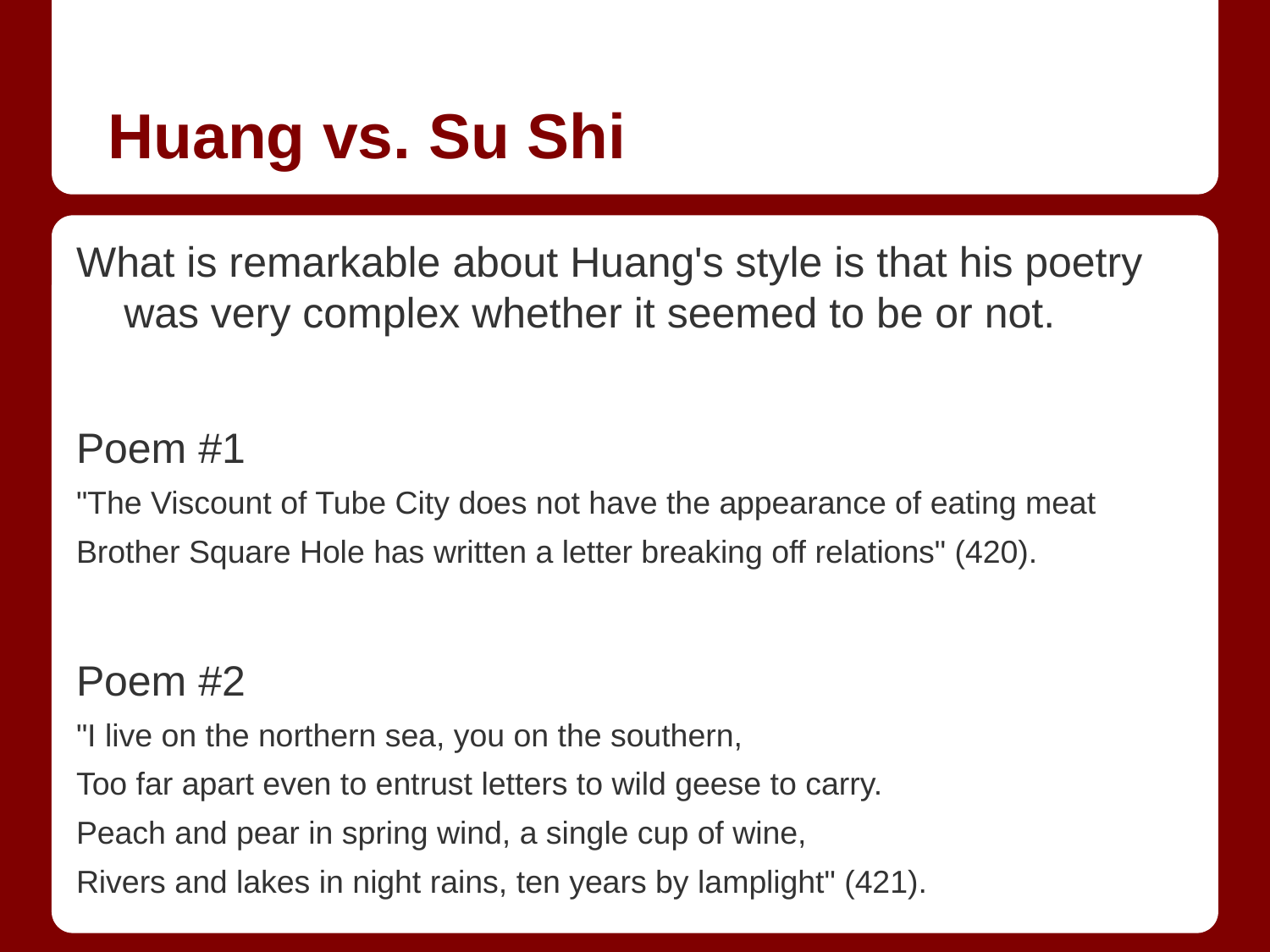

# Huang vs. Su Shi
What is remarkable about Huang's style is that his poetry was very complex whether it seemed to be or not.

Poem #1
"The Viscount of Tube City does not have the appearance of eating meat
Brother Square Hole has written a letter breaking off relations" (420).

Poem #2
"I live on the northern sea, you on the southern,
Too far apart even to entrust letters to wild geese to carry.
Peach and pear in spring wind, a single cup of wine,
Rivers and lakes in night rains, ten years by lamplight" (421).